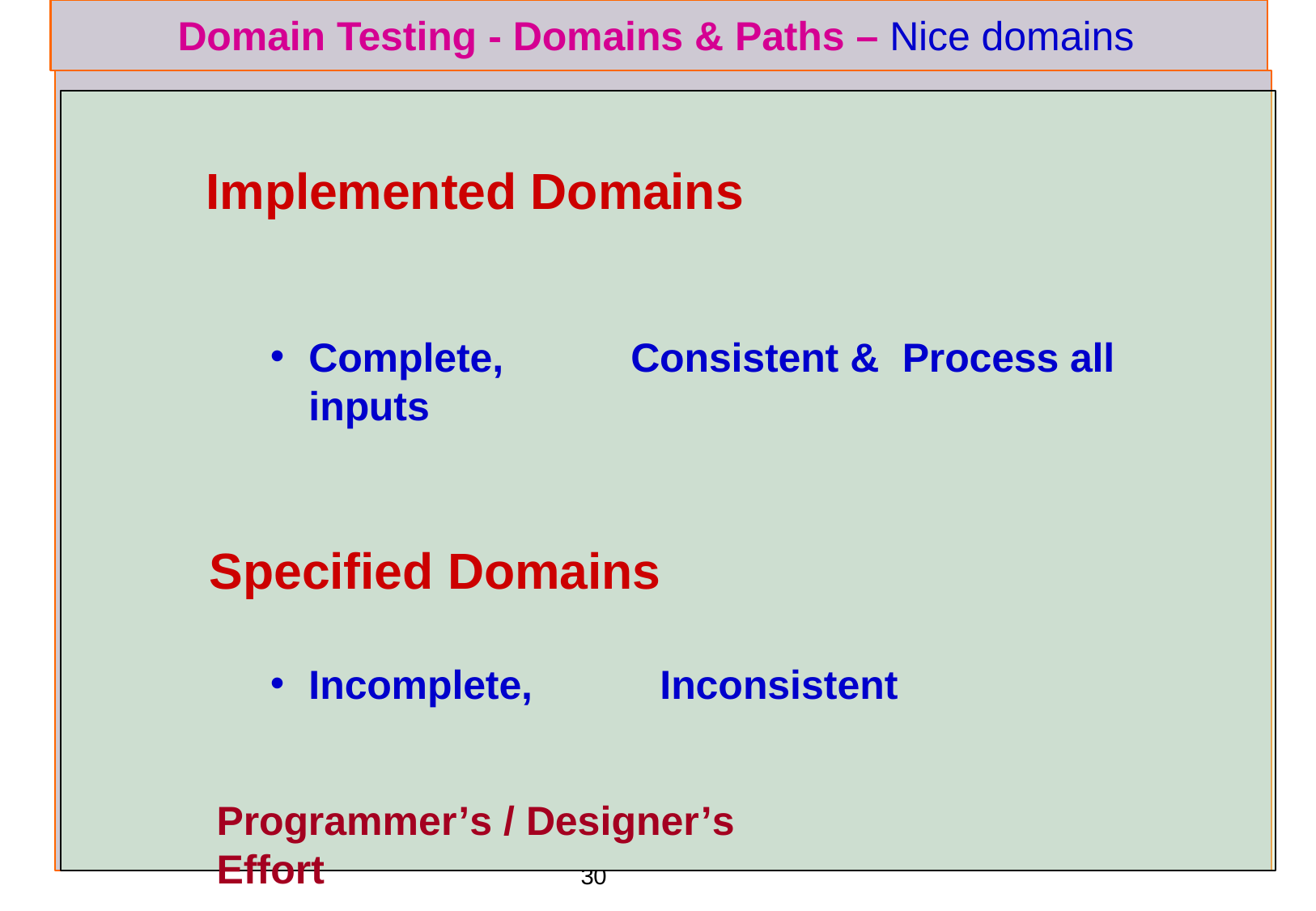

# Domain Testing - Domains & Paths – Nice domains

Implemented Domains

Complete,	Consistent &	Process all inputs

Specified Domains

Incomplete,	Inconsistent
Programmer’s / Designer’s	Effort
ref boris beizer	30